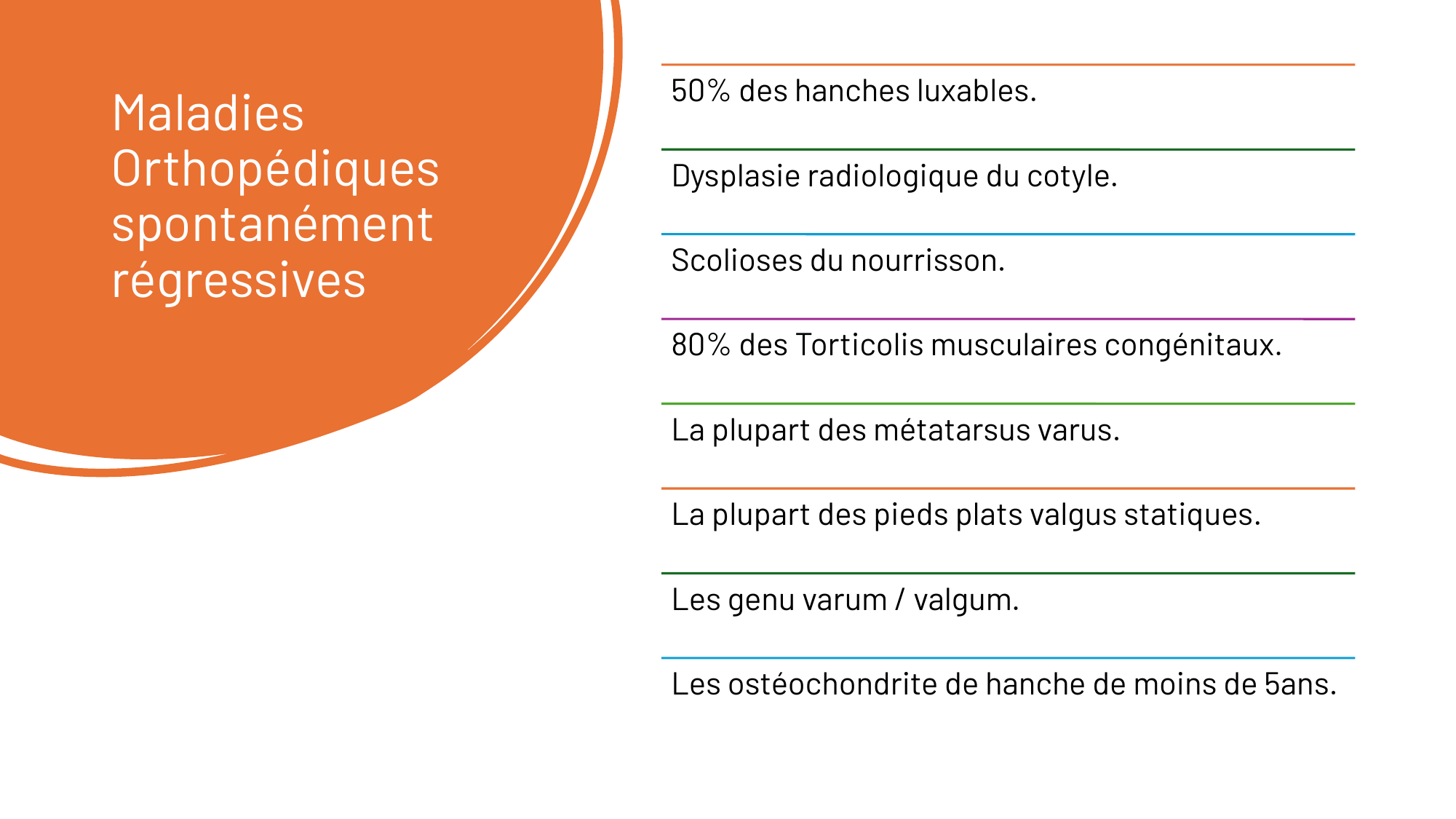

50% des hanches luxables.
Dysplasie radiologique du cotyle.
Scolioses du nourrisson.
80% des Torticolis musculaires congénitaux.
La plupart des métatarsus varus.
La plupart des pieds plats valgus statiques.
Les genu varum / valgum.
Les ostéochondrite de hanche de moins de 5ans.
# Maladies Orthopédiques spontanément régressives